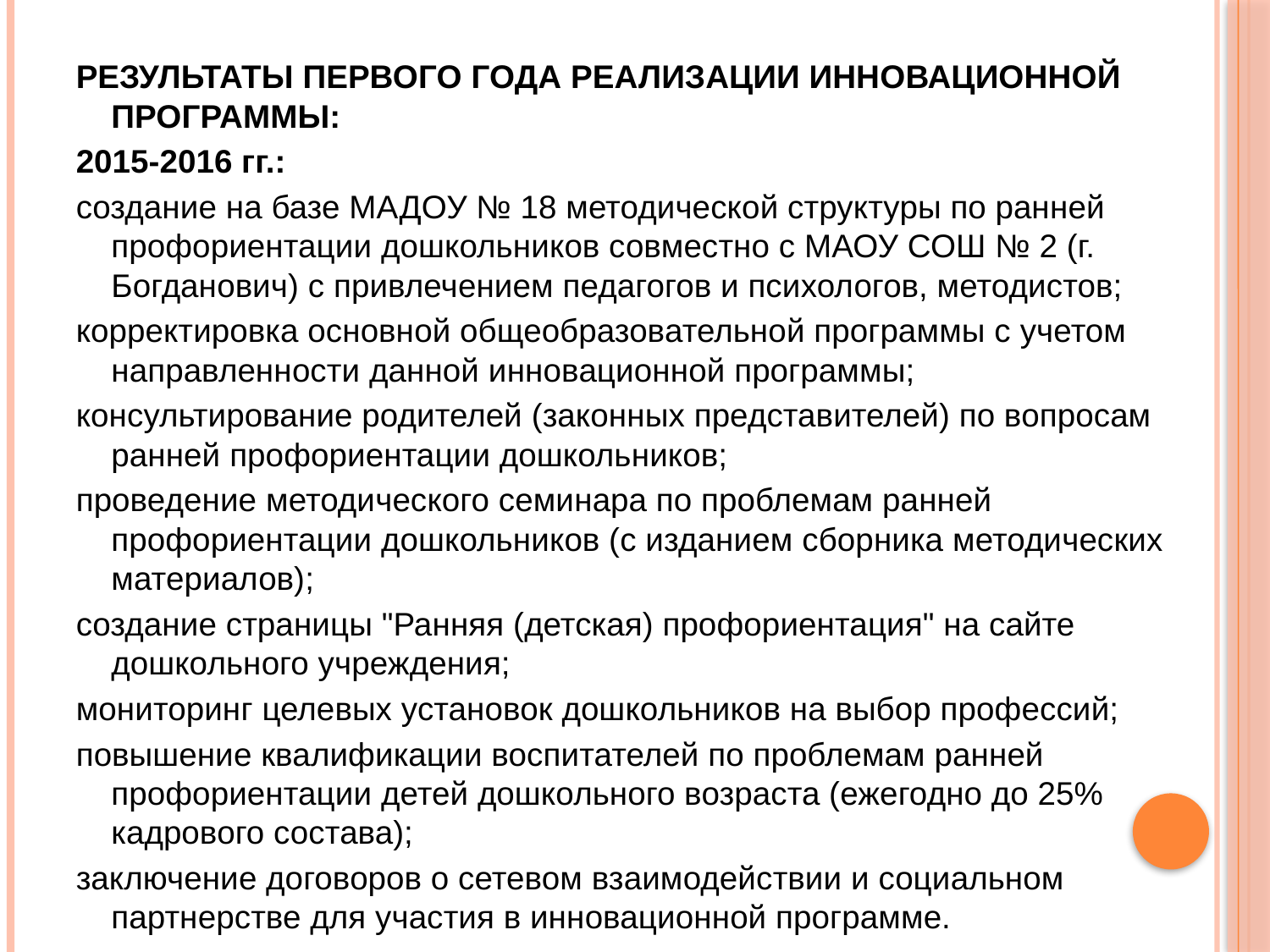

РЕЗУЛЬТАТЫ ПЕРВОГО ГОДА РЕАЛИЗАЦИИ ИННОВАЦИОННОЙ ПРОГРАММЫ:
2015-2016 гг.:
создание на базе МАДОУ № 18 методической структуры по ранней профориентации дошкольников совместно с МАОУ СОШ № 2 (г. Богданович) с привлечением педагогов и психологов, методистов;
корректировка основной общеобразовательной программы с учетом направленности данной инновационной программы;
консультирование родителей (законных представителей) по вопросам ранней профориентации дошкольников;
проведение методического семинара по проблемам ранней профориентации дошкольников (с изданием сборника методических материалов);
создание страницы "Ранняя (детская) профориентация" на сайте дошкольного учреждения;
мониторинг целевых установок дошкольников на выбор профессий;
повышение квалификации воспитателей по проблемам ранней профориентации детей дошкольного возраста (ежегодно до 25% кадрового состава);
заключение договоров о сетевом взаимодействии и социальном партнерстве для участия в инновационной программе.